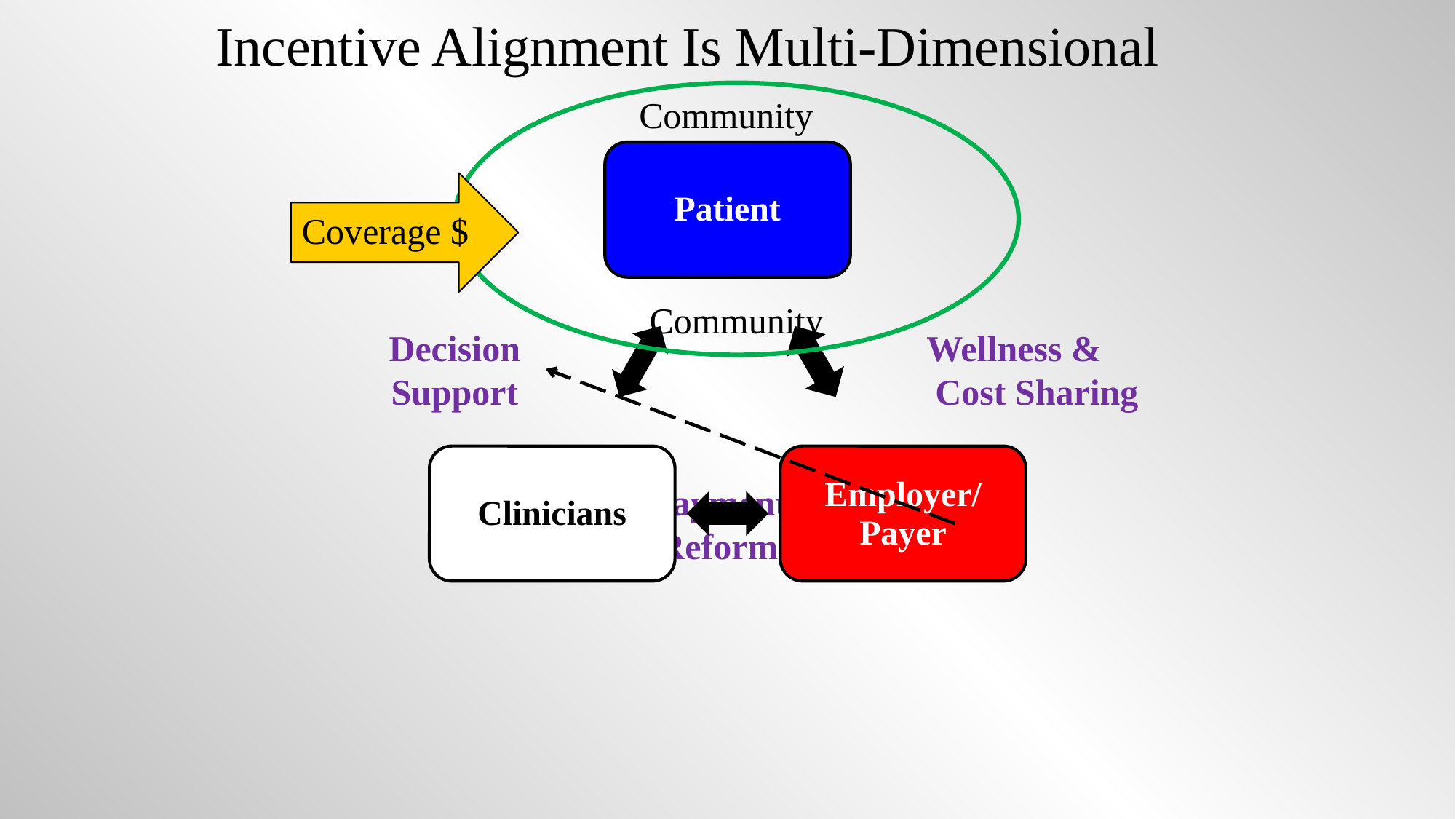

# Incentive Alignment Is Multi-Dimensional

Community
Patient
Employer/Payer
Clinicians
Coverage $
Community
Decision Support
Wellness &
    Cost Sharing
Payment
Reform